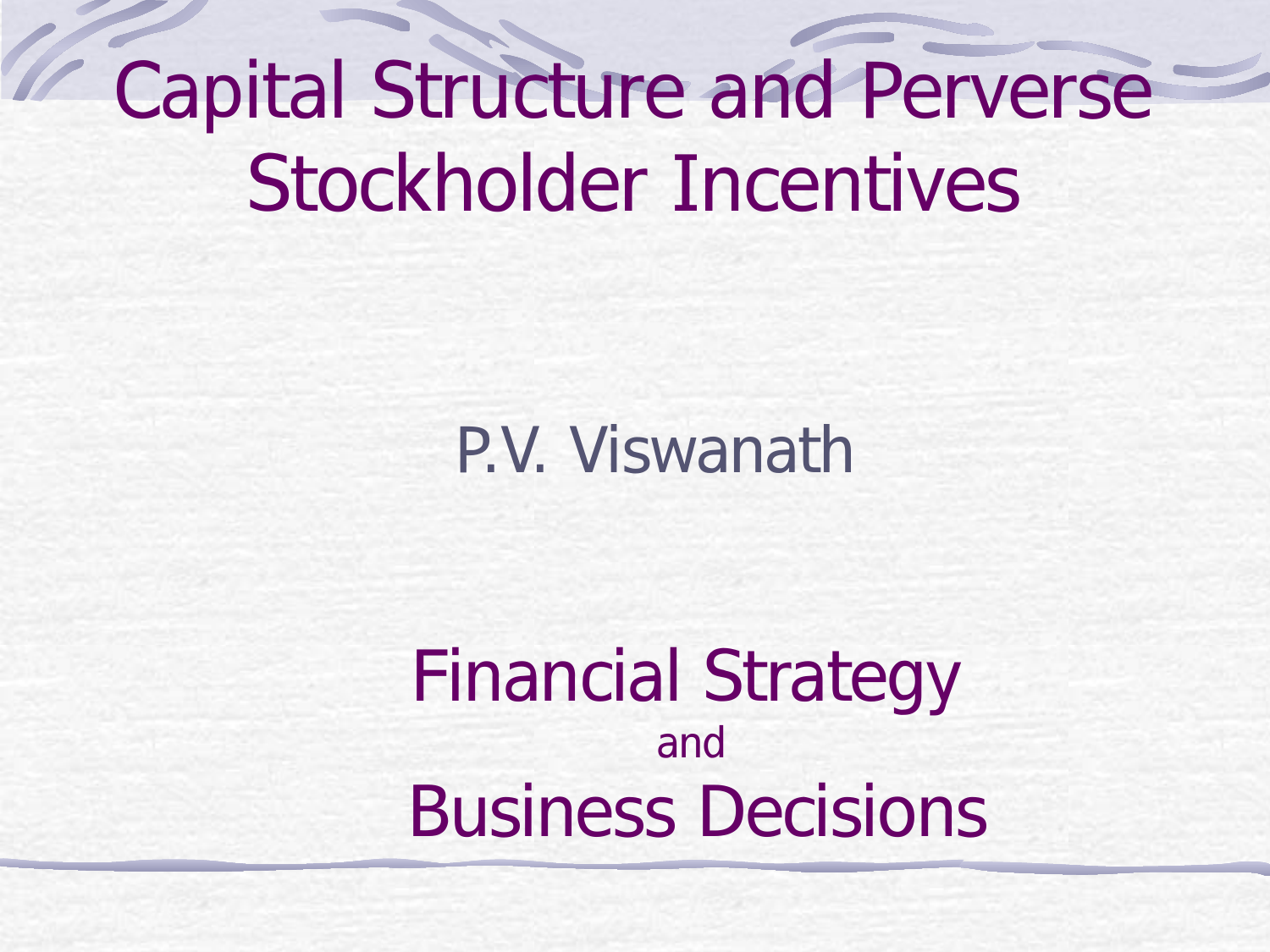

# Capital Structure and Perverse Stockholder Incentives
P.V. Viswanath
Financial Strategy
and
Business Decisions